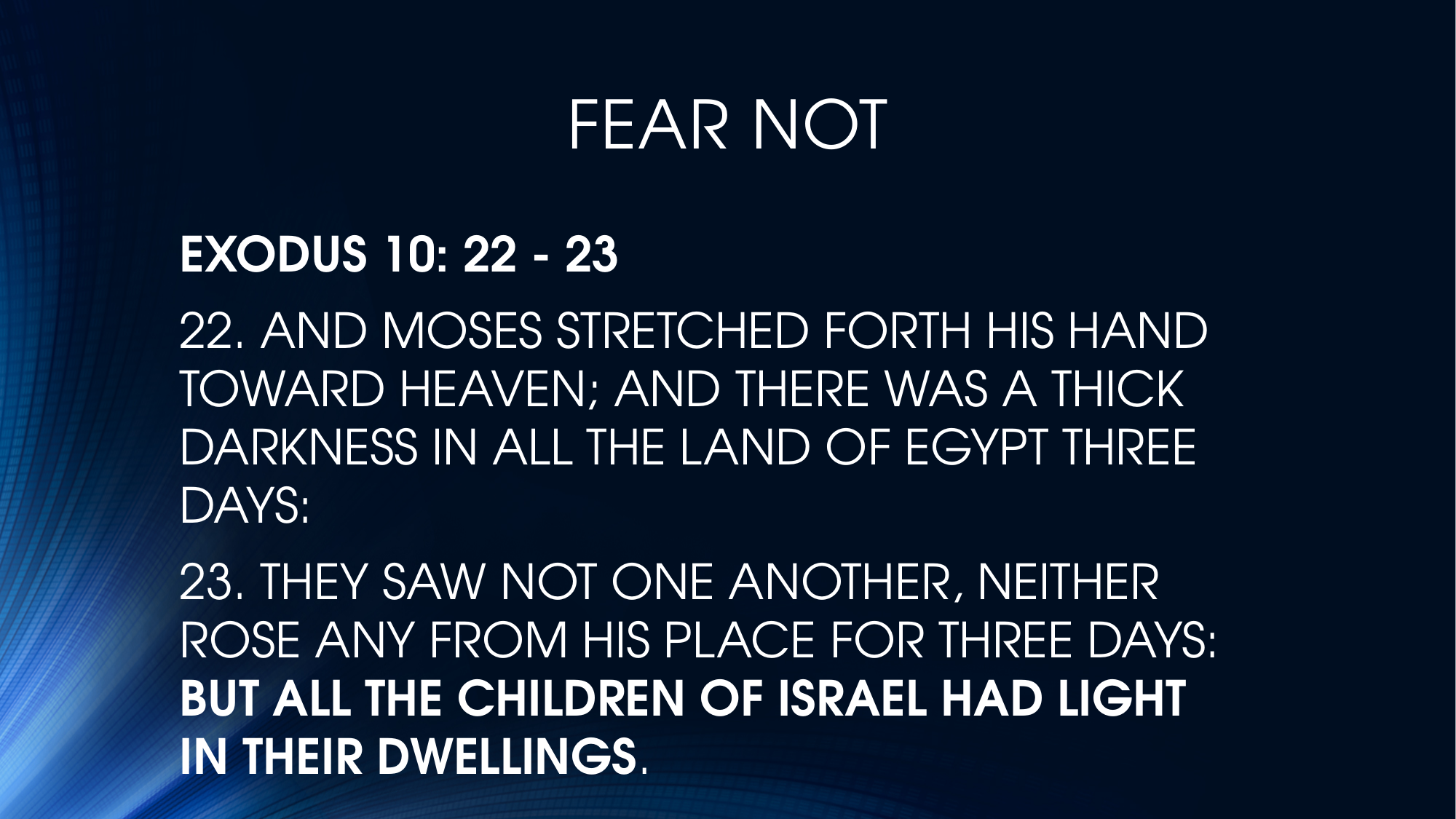

# FEAR NOT
EXODUS 10: 22 - 23

22. AND MOSES STRETCHED FORTH HIS HAND TOWARD HEAVEN; AND THERE WAS A THICK DARKNESS IN ALL THE LAND OF EGYPT THREE DAYS:

23. THEY SAW NOT ONE ANOTHER, NEITHER ROSE ANY FROM HIS PLACE FOR THREE DAYS: BUT ALL THE CHILDREN OF ISRAEL HAD LIGHT IN THEIR DWELLINGS.